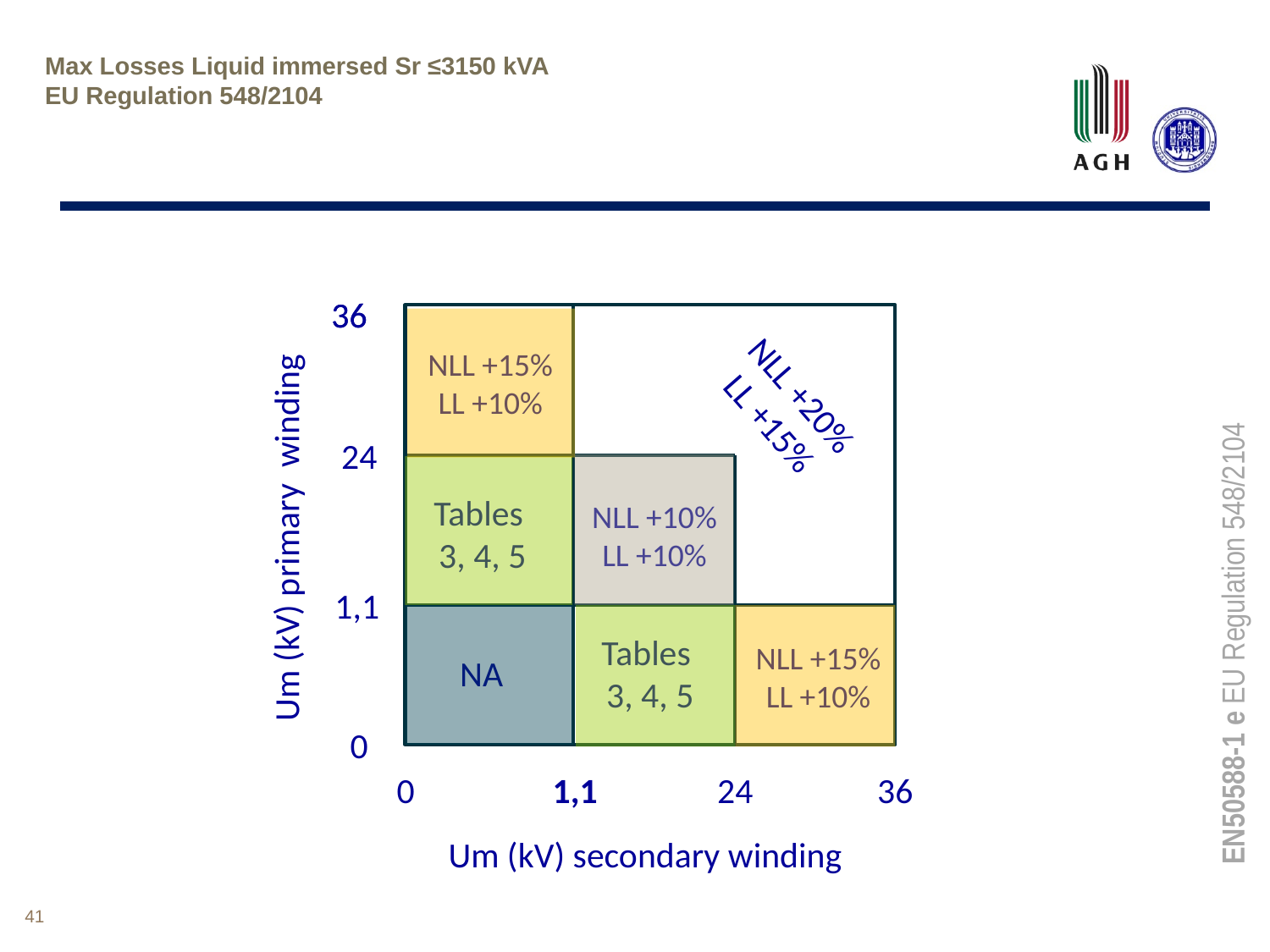

# Max Losses Liquid immersed Sr ≤3150 kVA EU Regulation 548/2104
36
36

NLL +15%
LL +10%
NLL +20%
LL +15%
24

Tables
3, 4, 5
NLL +10%
LL +10%
Um (kV) primary  winding
EN50588-1 e EU Regulation 548/2104
1,1

Tables
3, 4, 5
NLL +15%
LL +10%
NA
0
0
1,1
24
36
Um (kV) secondary winding
41